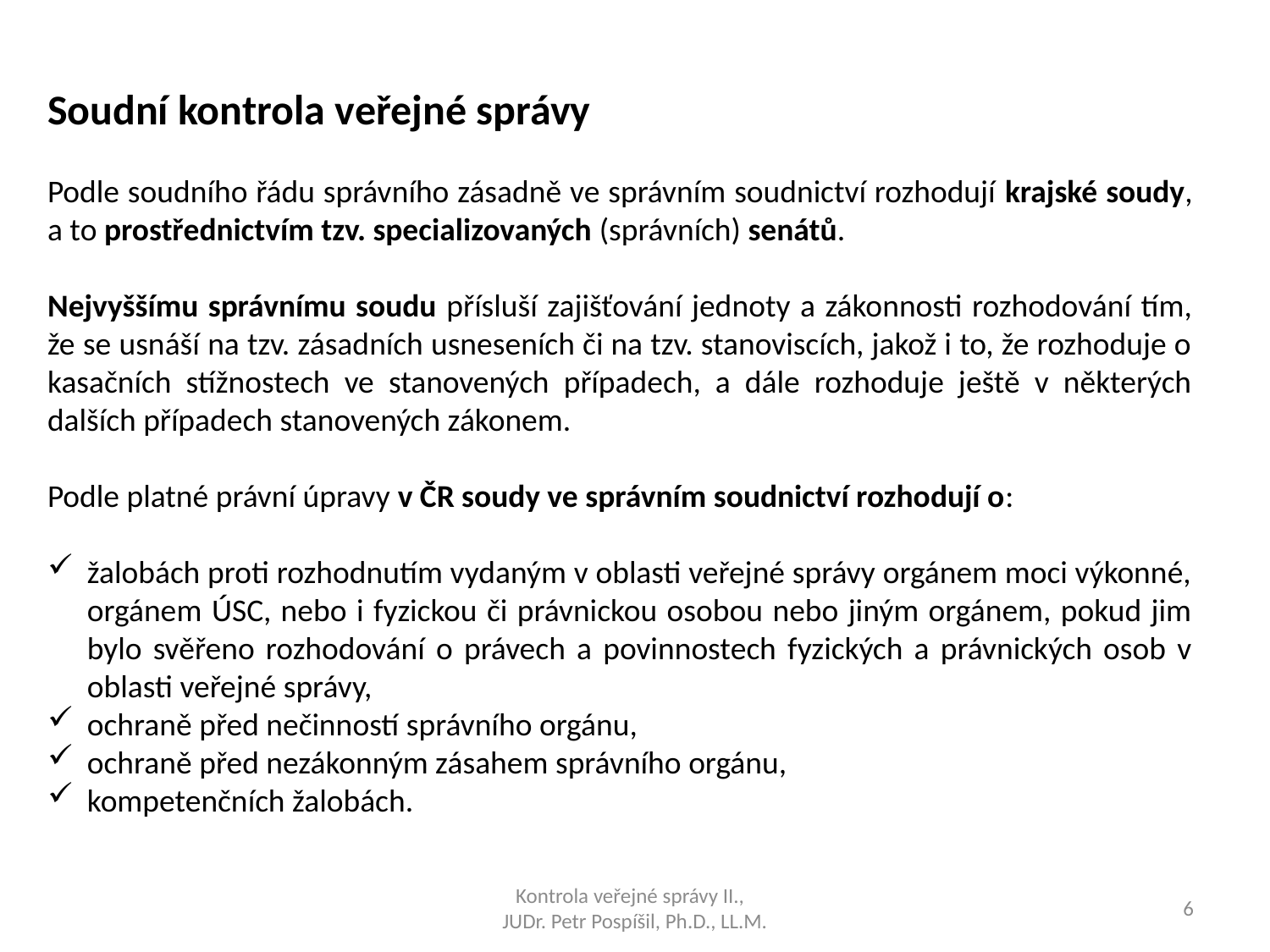

Soudní kontrola veřejné správy

Podle soudního řádu správního zásadně ve správním soudnictví rozhodují krajské soudy, a to prostřednictvím tzv. specializovaných (správních) senátů.

Nejvyššímu správnímu soudu přísluší zajišťování jednoty a zákonnosti rozhodování tím, že se usnáší na tzv. zásadních usneseních či na tzv. stanoviscích, jakož i to, že rozhoduje o kasačních stížnostech ve stanovených případech, a dále rozhoduje ještě v některých dalších případech stanovených zákonem.

Podle platné právní úpravy v ČR soudy ve správním soudnictví rozhodují o:

žalobách proti rozhodnutím vydaným v oblasti veřejné správy orgánem moci výkonné, orgánem ÚSC, nebo i fyzickou či právnickou osobou nebo jiným orgánem, pokud jim bylo svěřeno rozhodování o právech a povinnostech fyzických a právnických osob v oblasti veřejné správy,
ochraně před nečinností správního orgánu,
ochraně před nezákonným zásahem správního orgánu,
kompetenčních žalobách.
Kontrola veřejné správy II.,
JUDr. Petr Pospíšil, Ph.D., LL.M.
6